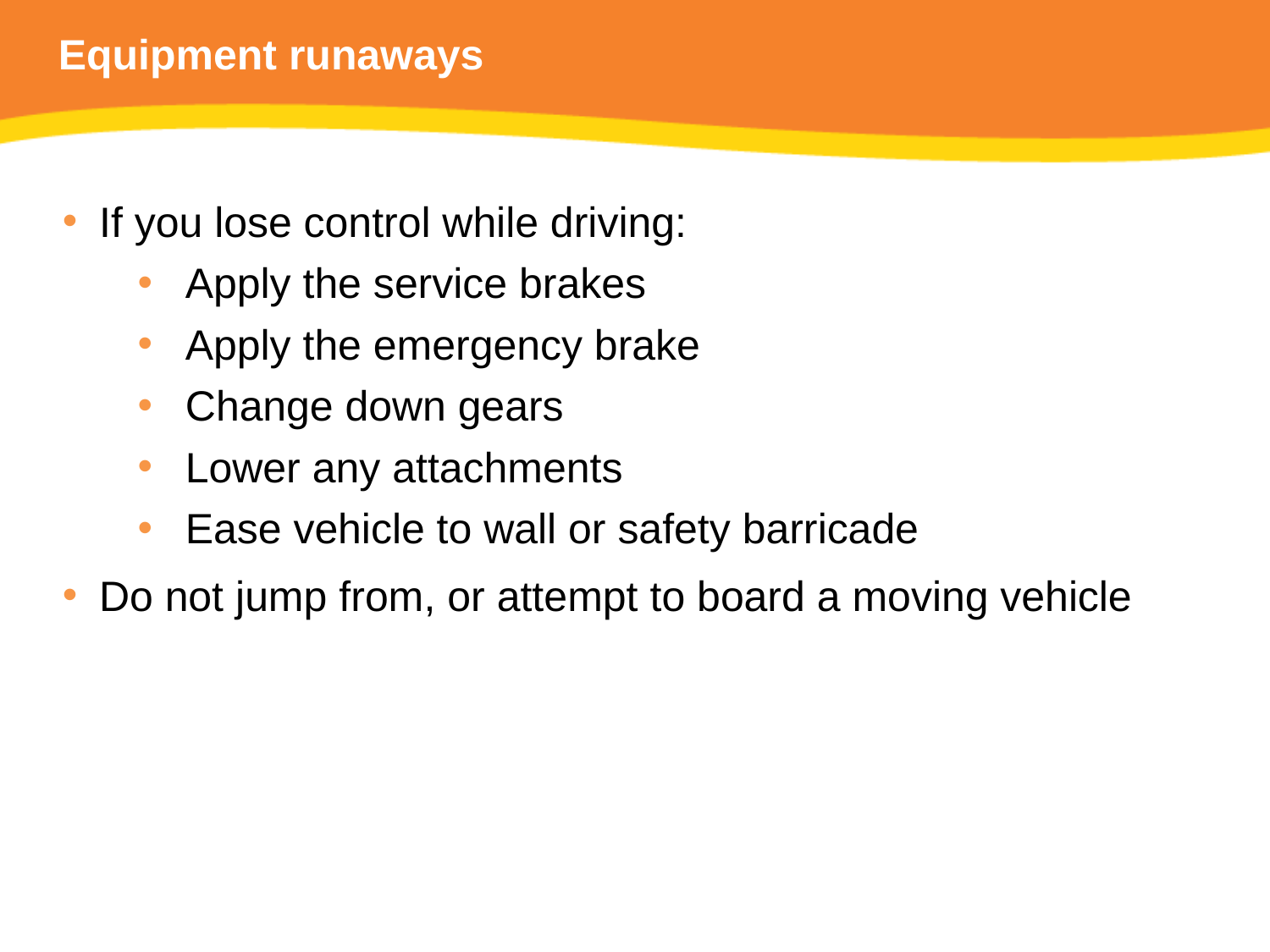

# Equipment runaways
If you lose control while driving:
Apply the service brakes
Apply the emergency brake
Change down gears
Lower any attachments
Ease vehicle to wall or safety barricade
Do not jump from, or attempt to board a moving vehicle